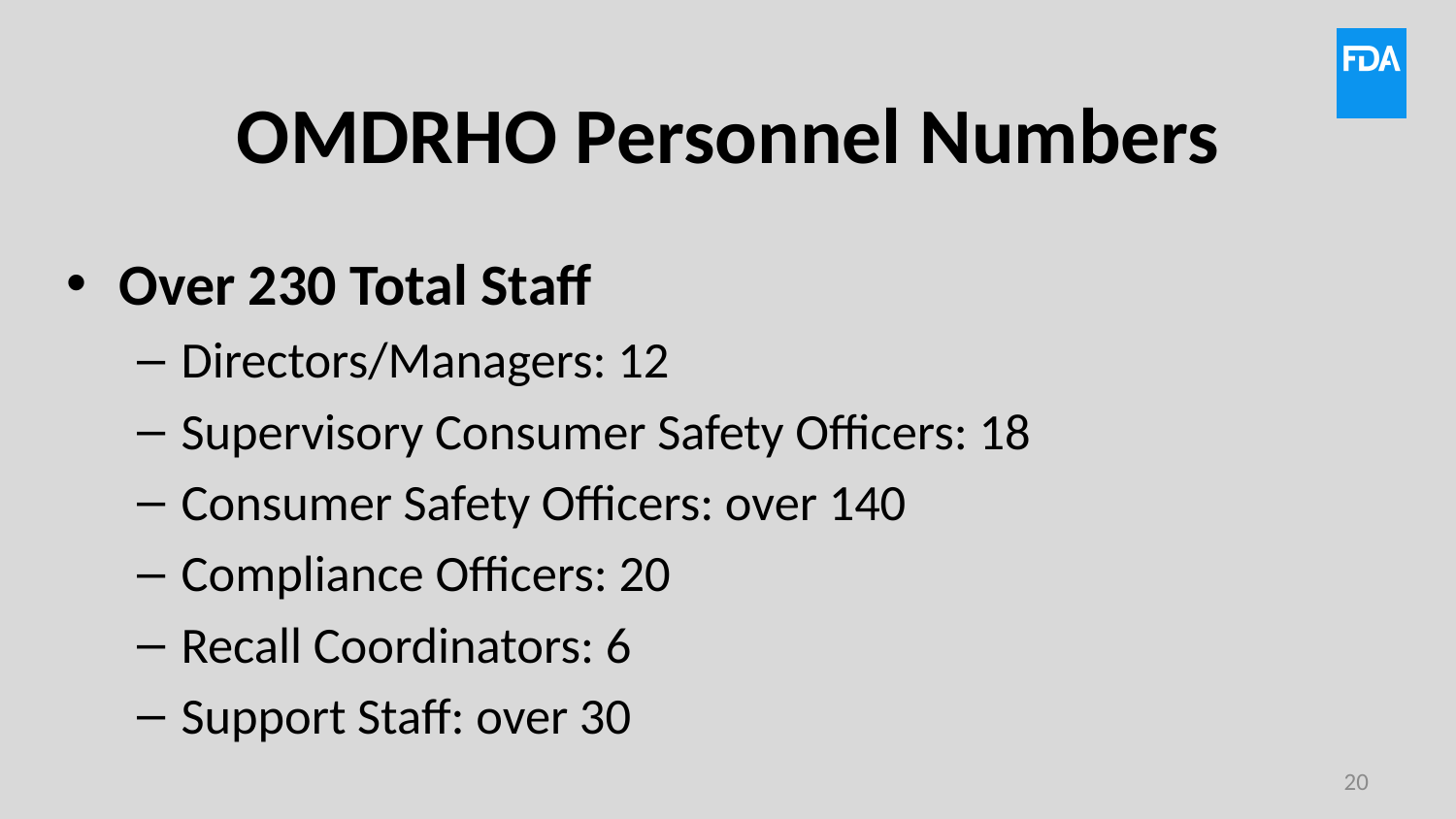

# OMDRHO Personnel Numbers
Over 230 Total Staff
Directors/Managers: 12
Supervisory Consumer Safety Officers: 18
Consumer Safety Officers: over 140
Compliance Officers: 20
Recall Coordinators: 6
Support Staff: over 30

20